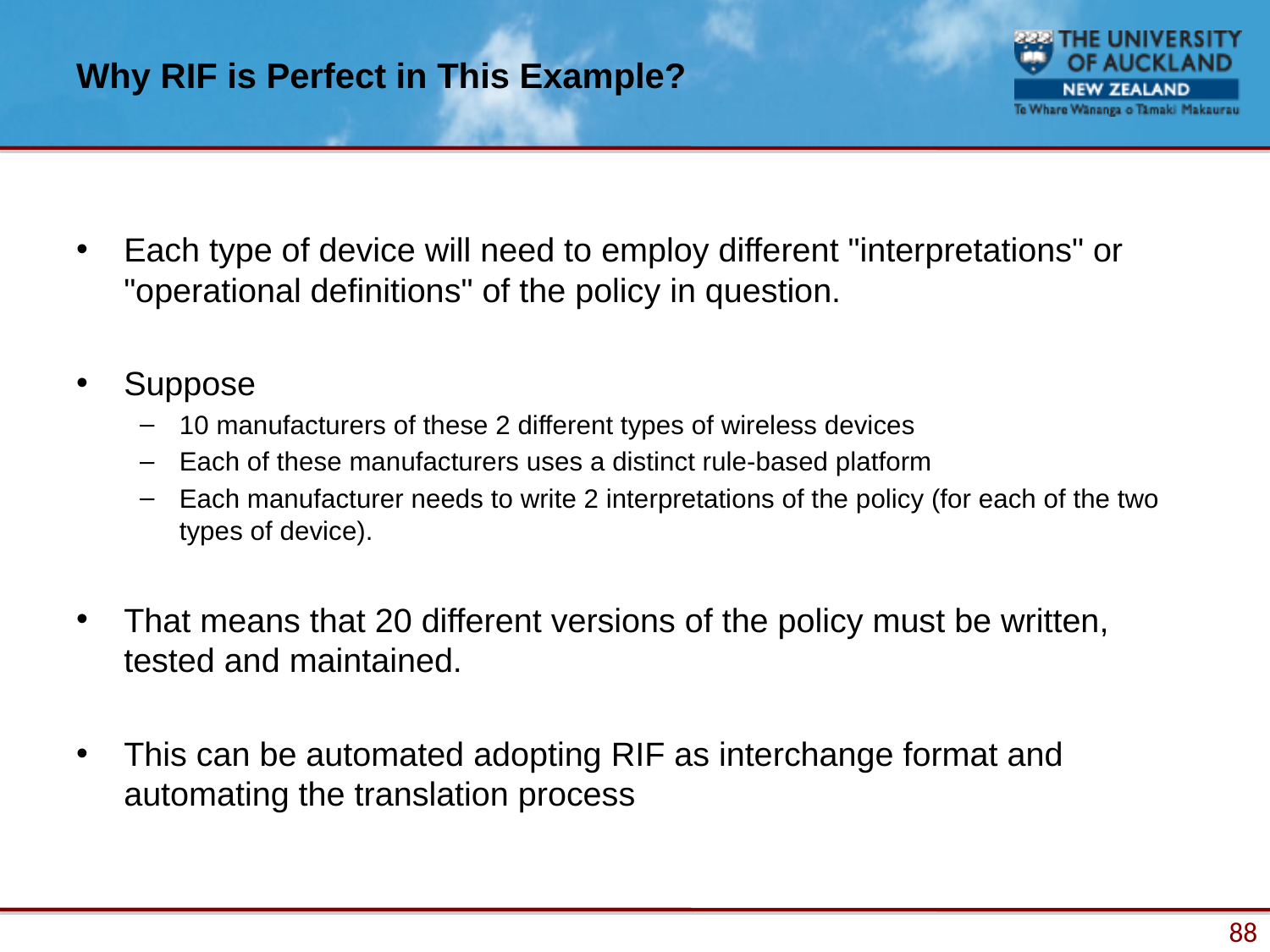

# Why RIF is Perfect in This Example?
Each type of device will need to employ different "interpretations" or "operational definitions" of the policy in question.

Suppose
10 manufacturers of these 2 different types of wireless devices
Each of these manufacturers uses a distinct rule-based platform
Each manufacturer needs to write 2 interpretations of the policy (for each of the two types of device).

That means that 20 different versions of the policy must be written, tested and maintained.

This can be automated adopting RIF as interchange format and automating the translation process